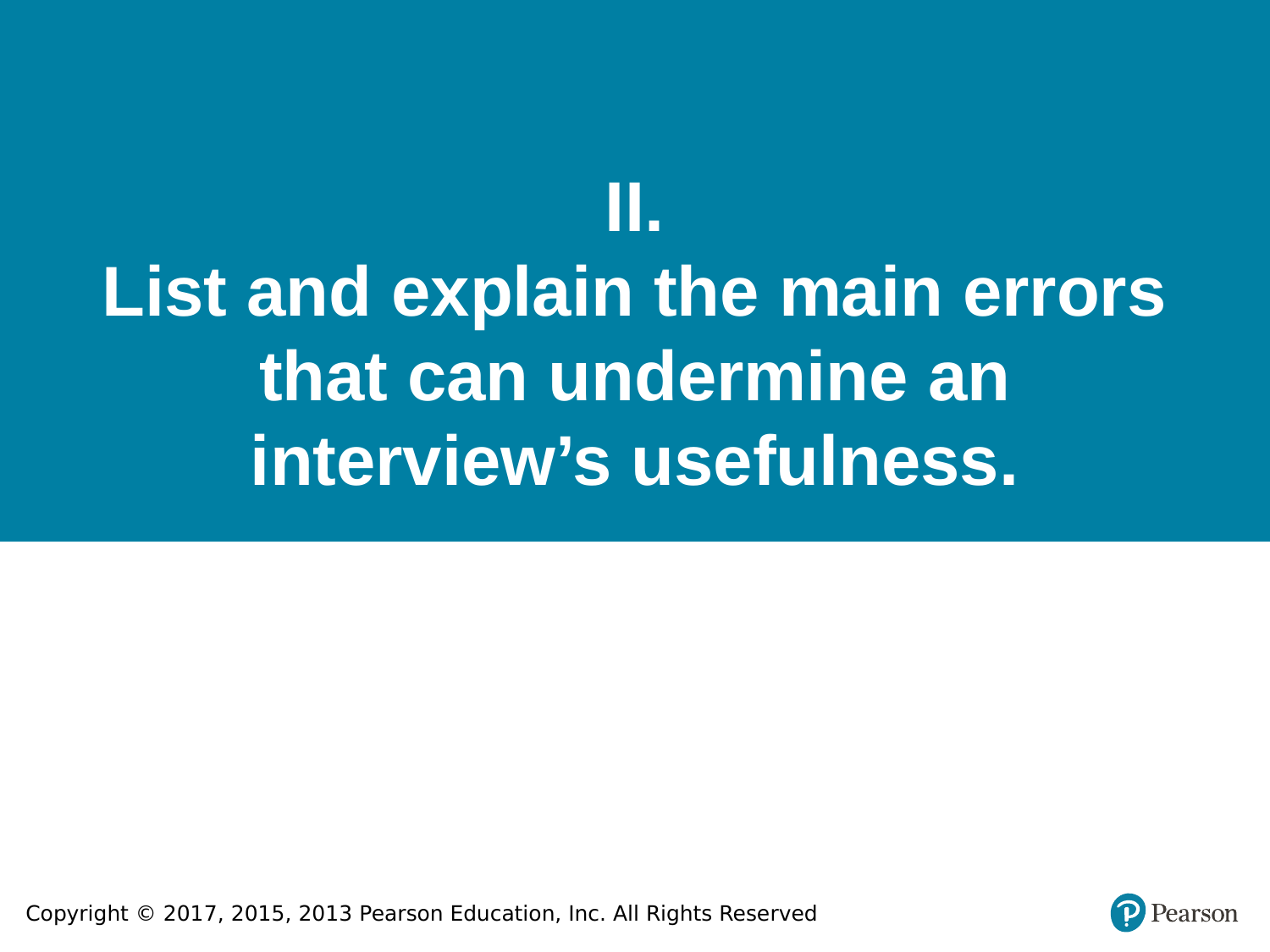

# II. List and explain the main errors that can undermine an interview’s usefulness.